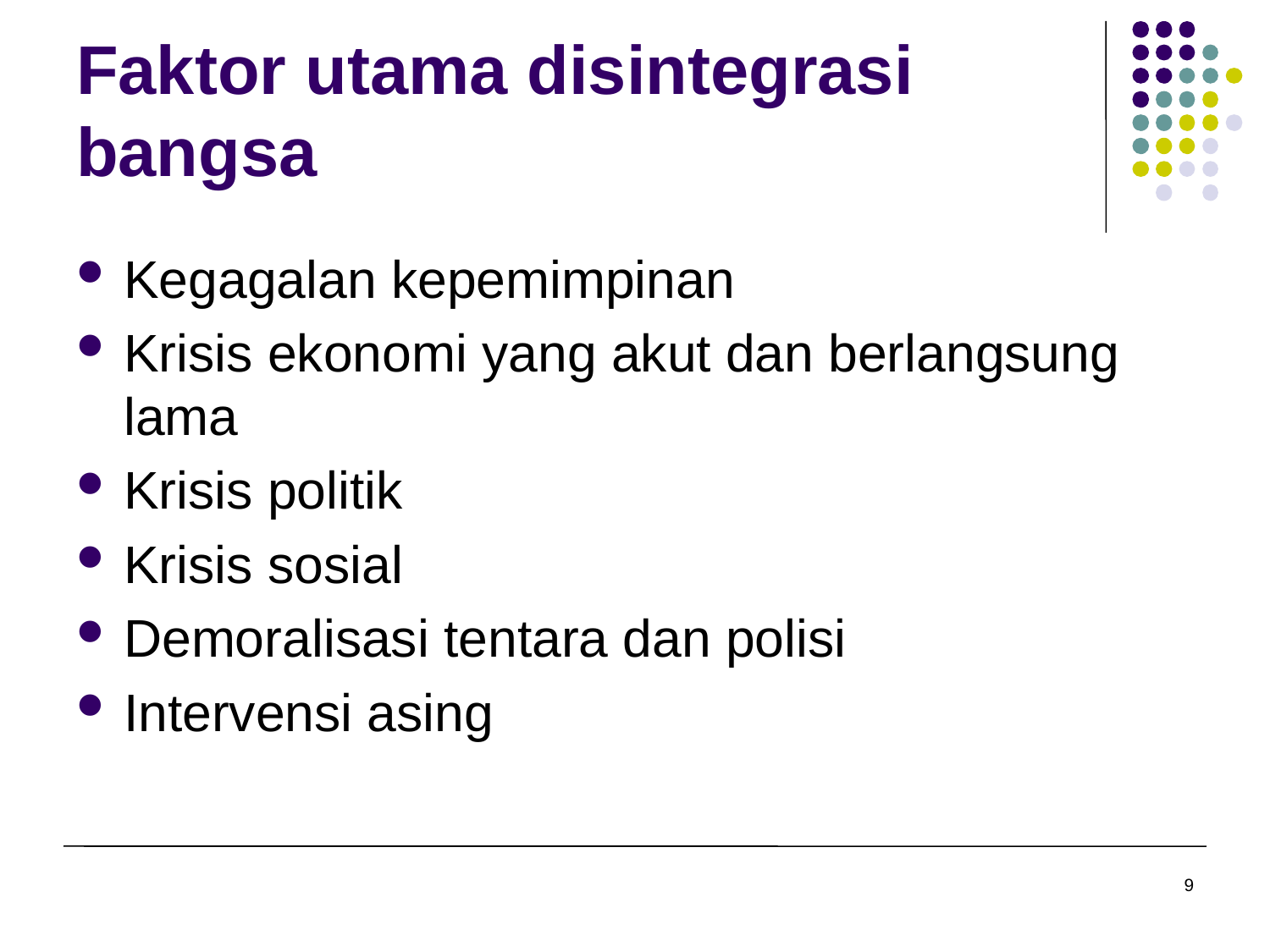

# Faktor utama disintegrasi bangsa
Kegagalan kepemimpinan
Krisis ekonomi yang akut dan berlangsung lama
Krisis politik
Krisis sosial
Demoralisasi tentara dan polisi
Intervensi asing
9